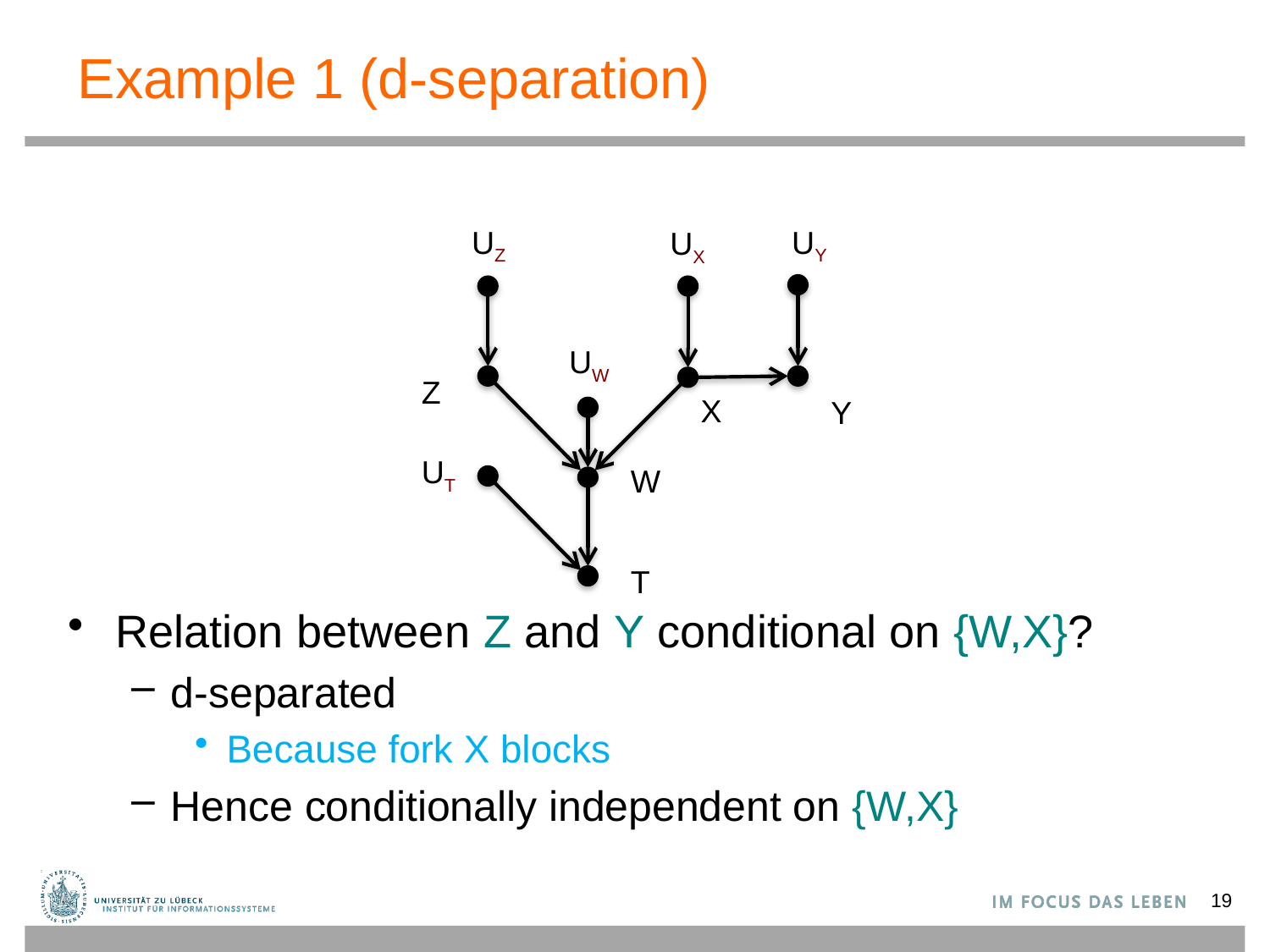

# Example 1 (d-separation)
UZ
UY
UX

UW
Z

X
Y

UT
W

T

Relation between Z and Y conditional on {W,X}?
d-separated
Because fork X blocks
Hence conditionally independent on {W,X}

19